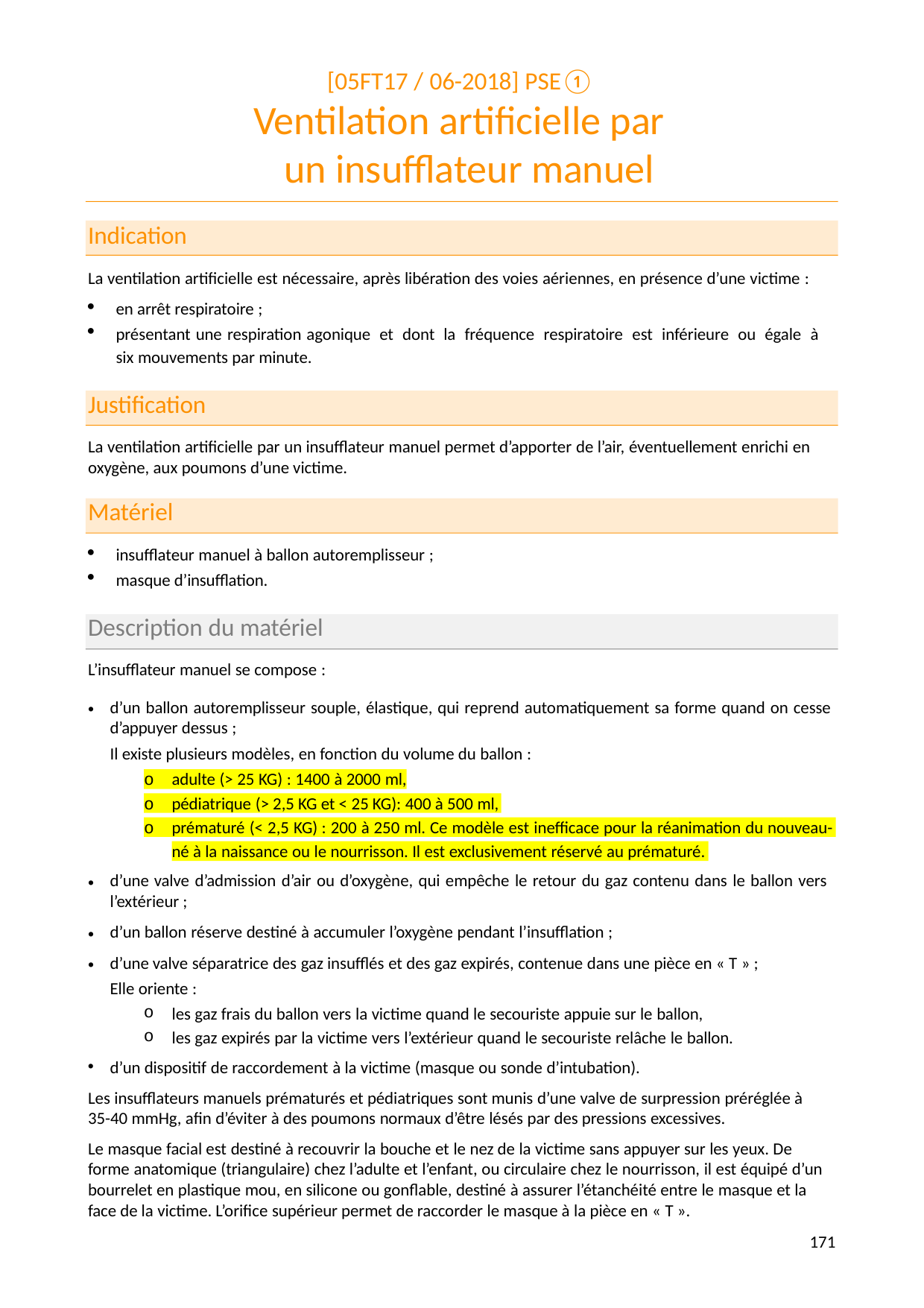

[05FT17 / 06-2018] PSE①
# Ventilation artificielle par  un insufflateur manuel

Indication
La ventilation artificielle est nécessaire, après libération des voies aériennes, en présence d’une victime :
en arrêt respiratoire ;
présentant une respiration agonique et dont la fréquence respiratoire est inférieure ou égale à  six mouvements par minute.

Justification
La ventilation artificielle par un insufflateur manuel permet d’apporter de l’air, éventuellement enrichi en  oxygène, aux poumons d’une victime.

Matériel
insufflateur manuel à ballon autoremplisseur ;
masque d’insufflation.

Description du matériel
L’insufflateur manuel se compose :

d’un ballon autoremplisseur souple, élastique, qui reprend automatiquement sa forme quand on cesse  d’appuyer dessus ;
Il existe plusieurs modèles, en fonction du volume du ballon :
•
o	adulte (> 25 KG) : 1400 à 2000 ml,
o	pédiatrique (> 2,5 KG et < 25 KG): 400 à 500 ml,
o	prématuré (< 2,5 KG) : 200 à 250 ml. Ce modèle est inefficace pour la réanimation du nouveau-
né à la naissance ou le nourrisson. Il est exclusivement réservé au prématuré.
d’une valve d’admission d’air ou d’oxygène, qui empêche le retour du gaz contenu dans le ballon vers  l’extérieur ;
d’un ballon réserve destiné à accumuler l’oxygène pendant l’insufflation ;
d’une valve séparatrice des gaz insufflés et des gaz expirés, contenue dans une pièce en « T » ;  Elle oriente :
les gaz frais du ballon vers la victime quand le secouriste appuie sur le ballon,
les gaz expirés par la victime vers l’extérieur quand le secouriste relâche le ballon.
d’un dispositif de raccordement à la victime (masque ou sonde d’intubation).
•
•
•
Les insufflateurs manuels prématurés et pédiatriques sont munis d’une valve de surpression préréglée à  35-40 mmHg, afin d’éviter à des poumons normaux d’être lésés par des pressions excessives.
Le masque facial est destiné à recouvrir la bouche et le nez de la victime sans appuyer sur les yeux. De
forme anatomique (triangulaire) chez l’adulte et l’enfant, ou circulaire chez le nourrisson, il est équipé d’un  bourrelet en plastique mou, en silicone ou gonflable, destiné à assurer l’étanchéité entre le masque et la  face de la victime. L’orifice supérieur permet de raccorder le masque à la pièce en « T ».
171